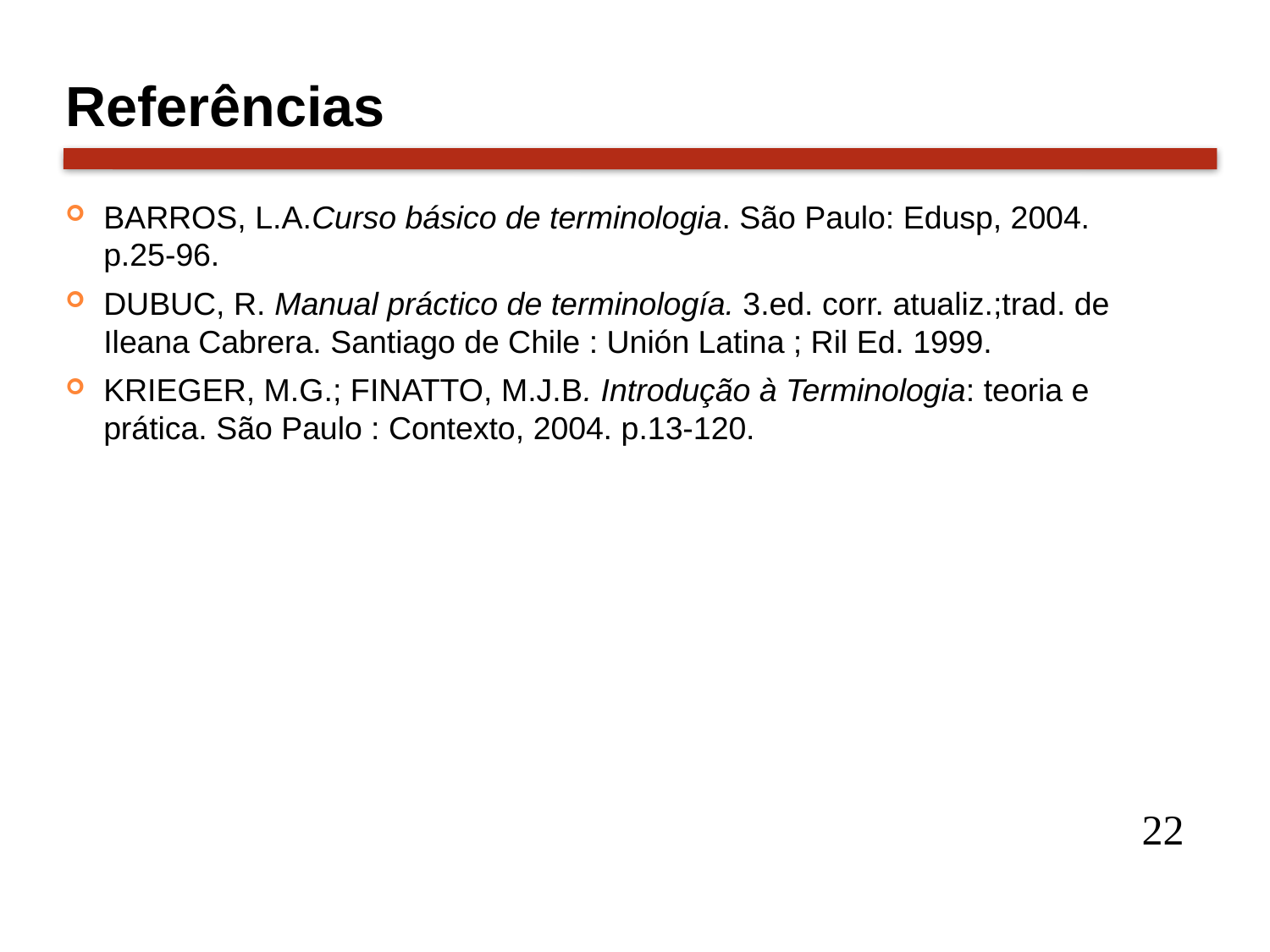

Referências

BARROS, L.A.Curso básico de terminologia. São Paulo: Edusp, 2004. p.25-96.
DUBUC, R. Manual práctico de terminología. 3.ed. corr. atualiz.;trad. de Ileana Cabrera. Santiago de Chile : Unión Latina ; Ril Ed. 1999.
KRIEGER, M.G.; FINATTO, M.J.B. Introdução à Terminologia: teoria e prática. São Paulo : Contexto, 2004. p.13-120.

22